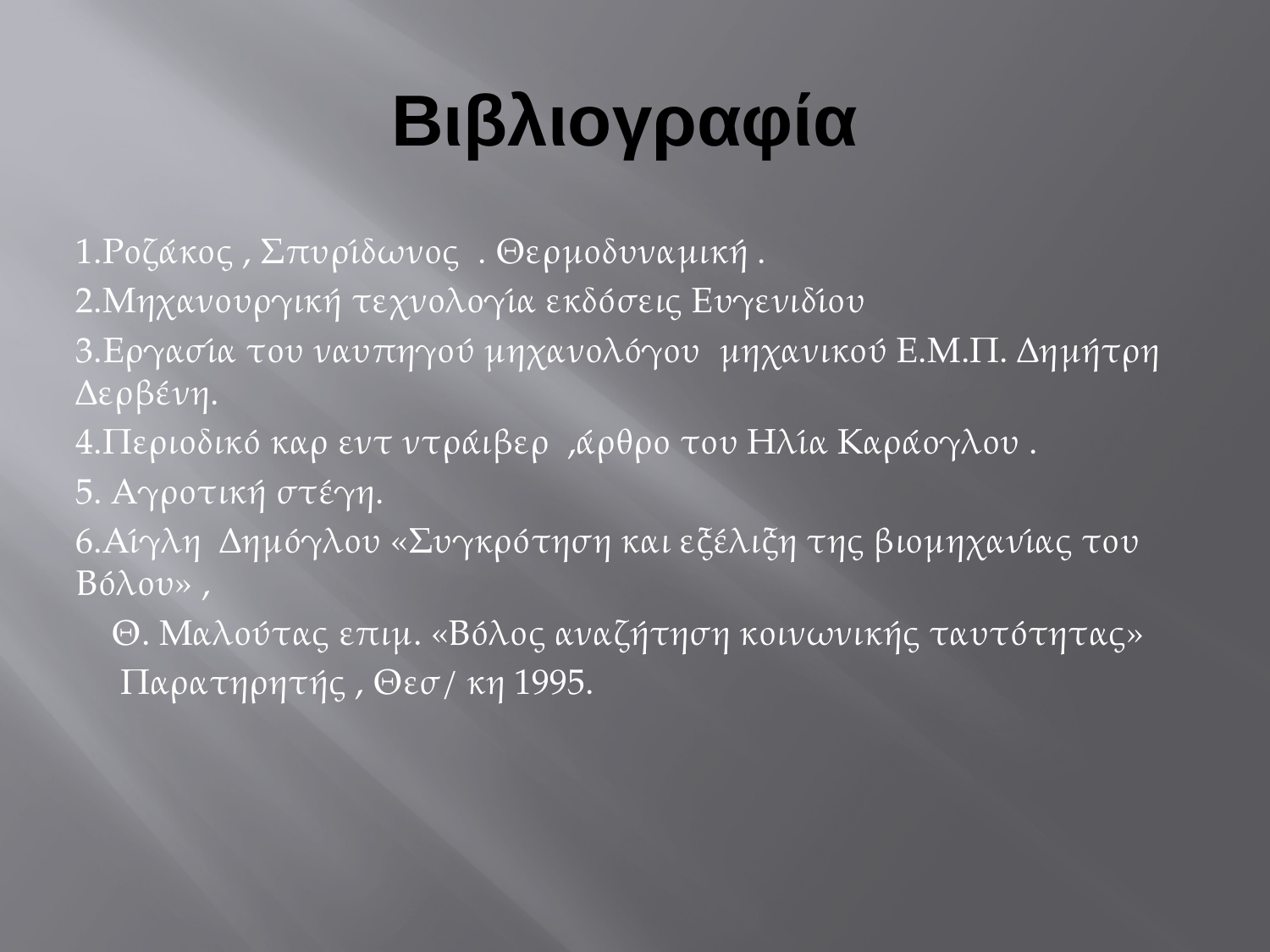

# Βιβλιογραφία
1.Ροζάκος , Σπυρίδωνος  . Θερμοδυναμική .
2.Μηχανουργική τεχνολογία εκδόσεις Ευγενιδίου
3.Εργασία του ναυπηγού μηχανολόγου  μηχανικού Ε.Μ.Π. Δημήτρη Δερβένη.
4.Περιοδικό καρ εντ ντράιβερ  ,άρθρο του Ηλία Καράογλου .
5. Αγροτική στέγη.
6.Αίγλη  Δημόγλου «Συγκρότηση και εξέλιξη της βιομηχανίας του Βόλου» ,
    Θ. Μαλούτας επιμ. «Βόλος αναζήτηση κοινωνικής ταυτότητας»
     Παρατηρητής , Θεσ/ κη 1995.